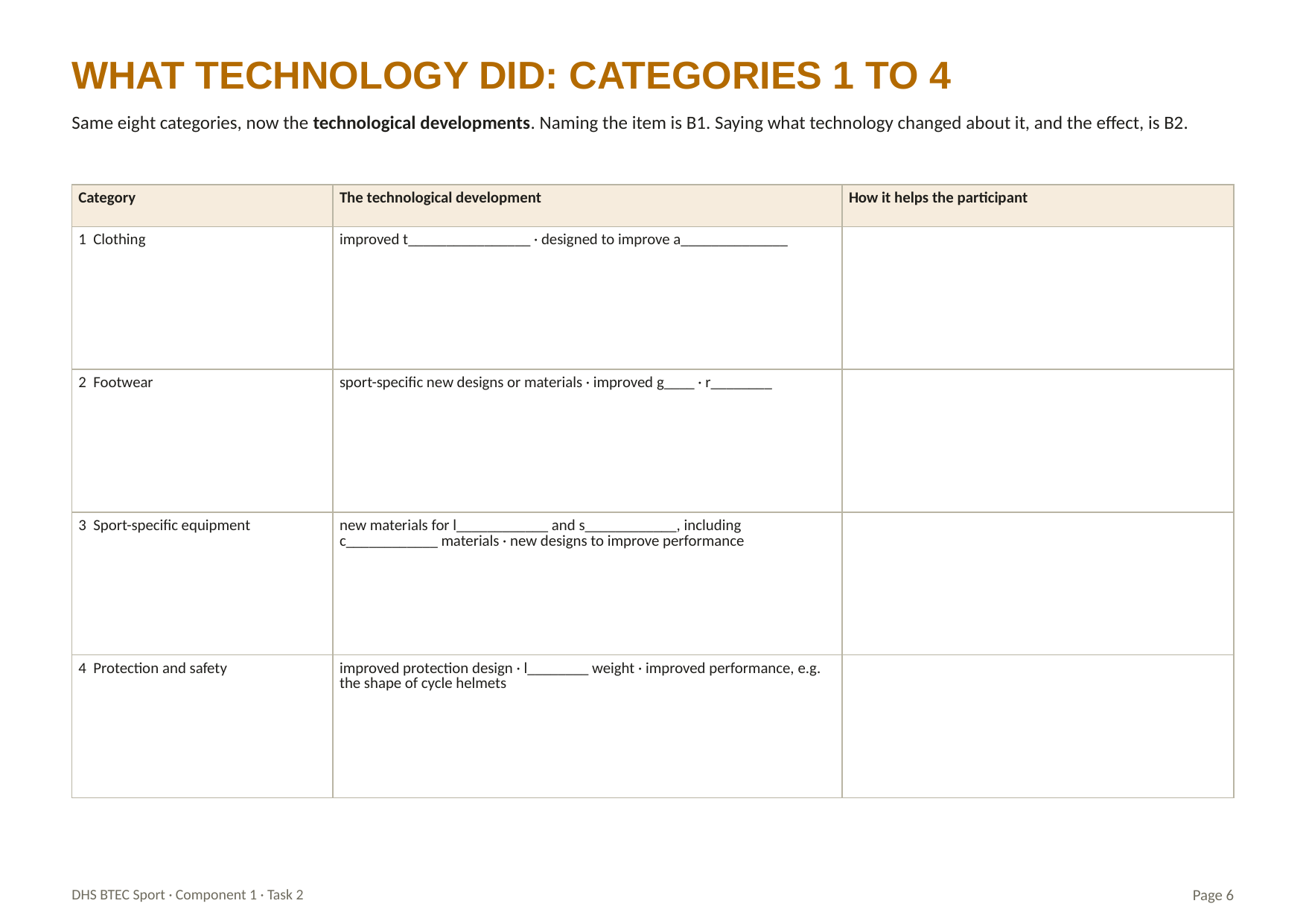

WHAT TECHNOLOGY DID: CATEGORIES 1 TO 4
Same eight categories, now the technological developments. Naming the item is B1. Saying what technology changed about it, and the effect, is B2.
| Category | The technological development | How it helps the participant |
| --- | --- | --- |
| 1 Clothing | improved t\_\_\_\_\_\_\_\_\_\_\_\_\_\_\_\_ · designed to improve a\_\_\_\_\_\_\_\_\_\_\_\_\_\_ |  |
| 2 Footwear | sport-specific new designs or materials · improved g\_\_\_\_ · r\_\_\_\_\_\_\_\_ |  |
| 3 Sport-specific equipment | new materials for l\_\_\_\_\_\_\_\_\_\_\_\_ and s\_\_\_\_\_\_\_\_\_\_\_\_, including c\_\_\_\_\_\_\_\_\_\_\_\_ materials · new designs to improve performance |  |
| 4 Protection and safety | improved protection design · l\_\_\_\_\_\_\_\_ weight · improved performance, e.g. the shape of cycle helmets |  |
DHS BTEC Sport · Component 1 · Task 2
Page 6